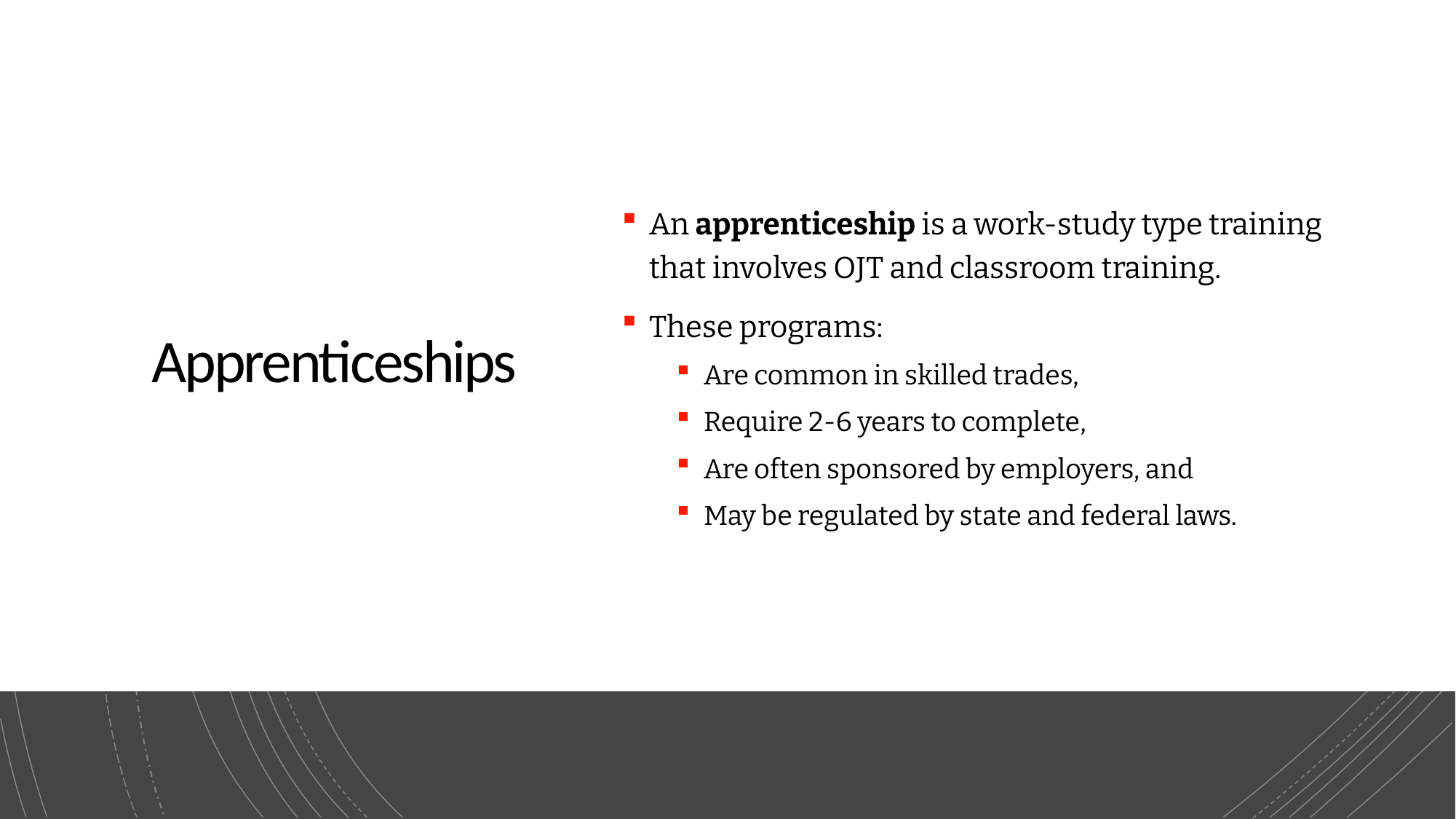

# Apprenticeships
An apprenticeship is a work-study type training that involves OJT and classroom training.
These programs:
Are common in skilled trades,
Require 2-6 years to complete,
Are often sponsored by employers, and
May be regulated by state and federal laws.